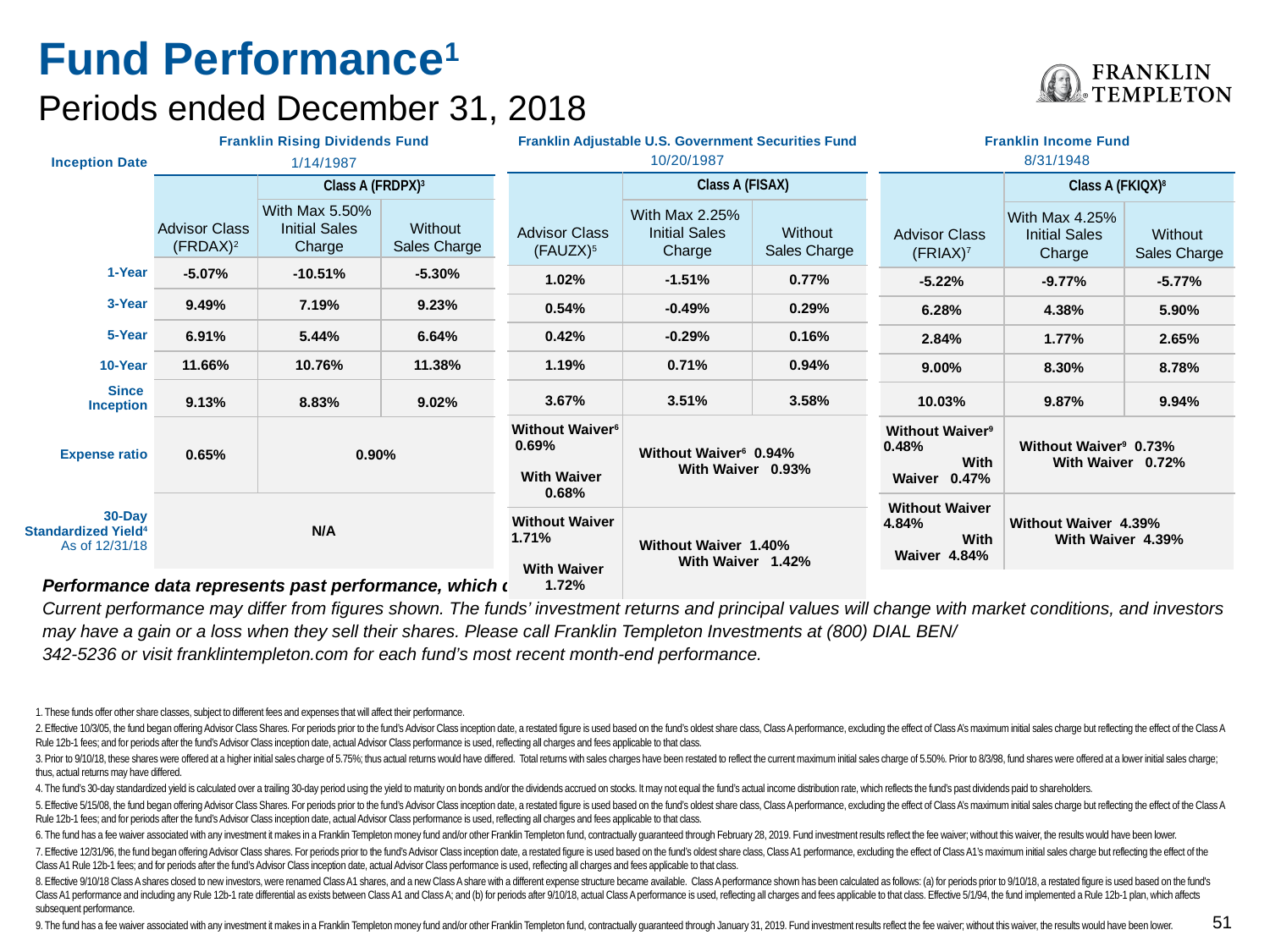

# Fund Performance1
Periods ended December 31, 2018
| Franklin Adjustable U.S. Government Securities Fund |  |  |
| --- | --- | --- |
| 10/20/1987 |  |  |
| Advisor Class (FAUZX)5 | Class A (FISAX) |  |
|  | With Max 2.25% Initial Sales Charge | Without Sales Charge |
| 1.02% | -1.51% | 0.77% |
| 0.54% | -0.49% | 0.29% |
| 0.42% | -0.29% | 0.16% |
| 1.19% | 0.71% | 0.94% |
| 3.67% | 3.51% | 3.58% |
| Without Waiver6 0.69% With Waiver 0.68% | Without Waiver6 0.94% With Waiver 0.93% |  |
| Without Waiver 1.71% With Waiver 1.72% | Without Waiver 1.40% With Waiver 1.42% |  |
|  | Franklin Rising Dividends Fund |  |  |
| --- | --- | --- | --- |
| Inception Date | 1/14/1987 |  |  |
|  | Advisor Class (FRDAX)2 | Class A (FRDPX)3 |  |
|  |  | With Max 5.50% Initial Sales Charge | Without Sales Charge |
| 1-Year | -5.07% | -10.51% | -5.30% |
| 3-Year | 9.49% | 7.19% | 9.23% |
| 5-Year | 6.91% | 5.44% | 6.64% |
| 10-Year | 11.66% | 10.76% | 11.38% |
| Since Inception | 9.13% | 8.83% | 9.02% |
| Expense ratio | 0.65% | 0.90% |  |
| 30-Day Standardized Yield4 As of 12/31/18 | N/A |  |  |
| Franklin Income Fund |  |  |
| --- | --- | --- |
| 8/31/1948 |  |  |
| Advisor Class (FRIAX)7 | Class A (FKIQX)8 |  |
|  | With Max 4.25% Initial Sales Charge | Without Sales Charge |
| -5.22% | -9.77% | -5.77% |
| 6.28% | 4.38% | 5.90% |
| 2.84% | 1.77% | 2.65% |
| 9.00% | 8.30% | 8.78% |
| 10.03% | 9.87% | 9.94% |
| Without Waiver9 0.48% With Waiver 0.47% | Without Waiver9 0.73% With Waiver 0.72% |  |
| Without Waiver 4.84% With Waiver 4.84% | Without Waiver 4.39% With Waiver 4.39% |  |
Performance data represents past performance, which does not guarantee future results.
Current performance may differ from figures shown. The funds’ investment returns and principal values will change with market conditions, and investors may have a gain or a loss when they sell their shares. Please call Franklin Templeton Investments at (800) DIAL BEN/
342-5236 or visit franklintempleton.com for each fund’s most recent month-end performance.
1. These funds offer other share classes, subject to different fees and expenses that will affect their performance.
2. Effective 10/3/05, the fund began offering Advisor Class Shares. For periods prior to the fund’s Advisor Class inception date, a restated figure is used based on the fund’s oldest share class, Class A performance, excluding the effect of Class A’s maximum initial sales charge but reflecting the effect of the Class A Rule 12b-1 fees; and for periods after the fund’s Advisor Class inception date, actual Advisor Class performance is used, reflecting all charges and fees applicable to that class.
3. Prior to 9/10/18, these shares were offered at a higher initial sales charge of 5.75%; thus actual returns would have differed.  Total returns with sales charges have been restated to reflect the current maximum initial sales charge of 5.50%. Prior to 8/3/98, fund shares were offered at a lower initial sales charge; thus, actual returns may have differed.
4. The fund’s 30-day standardized yield is calculated over a trailing 30-day period using the yield to maturity on bonds and/or the dividends accrued on stocks. It may not equal the fund’s actual income distribution rate, which reflects the fund’s past dividends paid to shareholders.
5. Effective 5/15/08, the fund began offering Advisor Class Shares. For periods prior to the fund’s Advisor Class inception date, a restated figure is used based on the fund’s oldest share class, Class A performance, excluding the effect of Class A’s maximum initial sales charge but reflecting the effect of the Class A Rule 12b-1 fees; and for periods after the fund’s Advisor Class inception date, actual Advisor Class performance is used, reflecting all charges and fees applicable to that class.
6. The fund has a fee waiver associated with any investment it makes in a Franklin Templeton money fund and/or other Franklin Templeton fund, contractually guaranteed through February 28, 2019. Fund investment results reflect the fee waiver; without this waiver, the results would have been lower.
7. Effective 12/31/96, the fund began offering Advisor Class shares. For periods prior to the fund’s Advisor Class inception date, a restated figure is used based on the fund’s oldest share class, Class A1 performance, excluding the effect of Class A1’s maximum initial sales charge but reflecting the effect of the Class A1 Rule 12b-1 fees; and for periods after the fund’s Advisor Class inception date, actual Advisor Class performance is used, reflecting all charges and fees applicable to that class.
8. Effective 9/10/18 Class A shares closed to new investors, were renamed Class A1 shares, and a new Class A share with a different expense structure became available.  Class A performance shown has been calculated as follows: (a) for periods prior to 9/10/18, a restated figure is used based on the fund's Class A1 performance and including any Rule 12b-1 rate differential as exists between Class A1 and Class A; and (b) for periods after 9/10/18, actual Class A performance is used, reflecting all charges and fees applicable to that class. Effective 5/1/94, the fund implemented a Rule 12b-1 plan, which affects subsequent performance.
9. The fund has a fee waiver associated with any investment it makes in a Franklin Templeton money fund and/or other Franklin Templeton fund, contractually guaranteed through January 31, 2019. Fund investment results reflect the fee waiver; without this waiver, the results would have been lower.
51